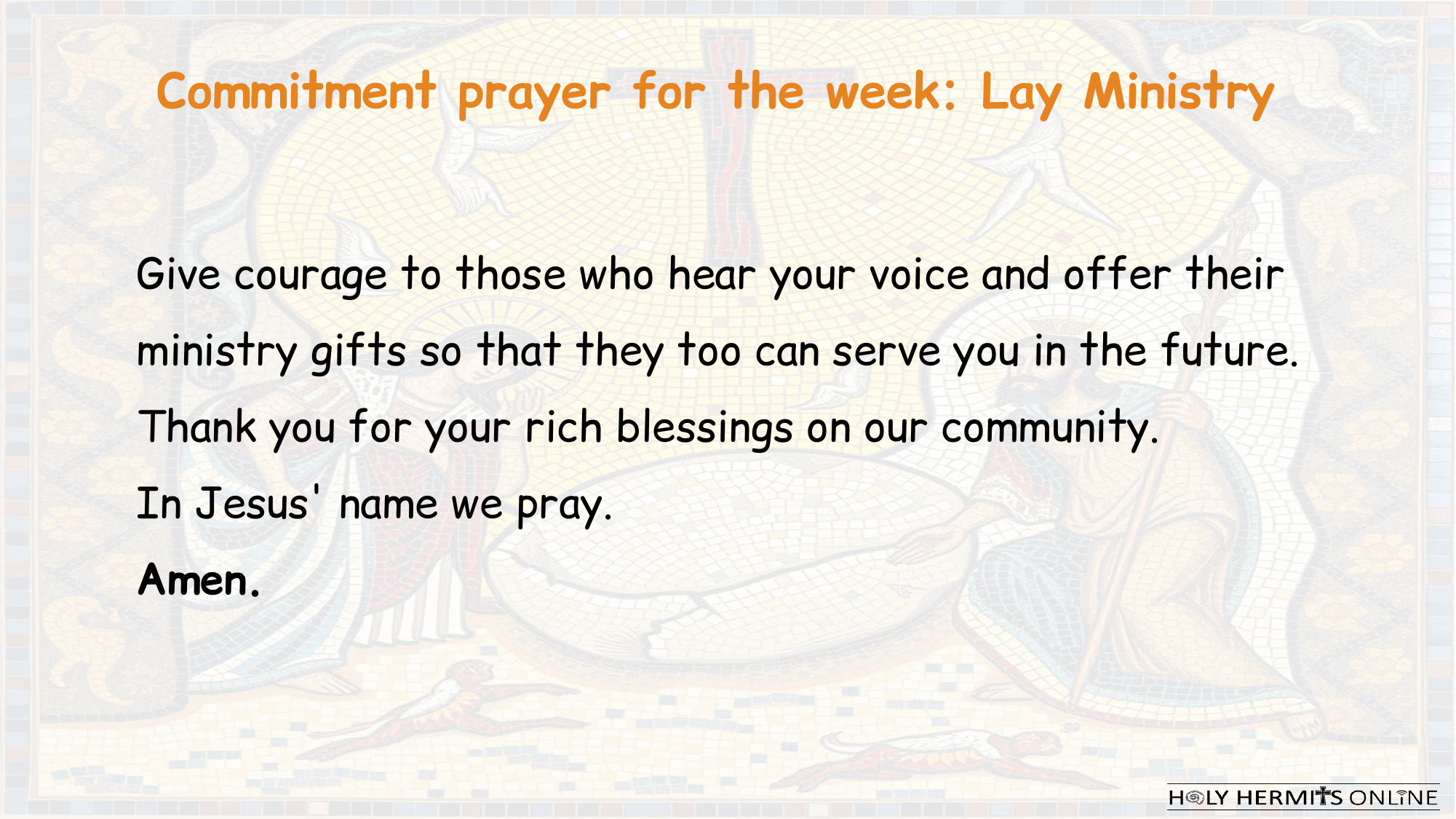

Commitment prayer for the week: Lay Ministry
Give courage to those who hear your voice and offer their ministry gifts so that they too can serve you in the future.​​ Thank you for your rich blessings on our community.​​
In Jesus' name we pray. ​
Amen.​